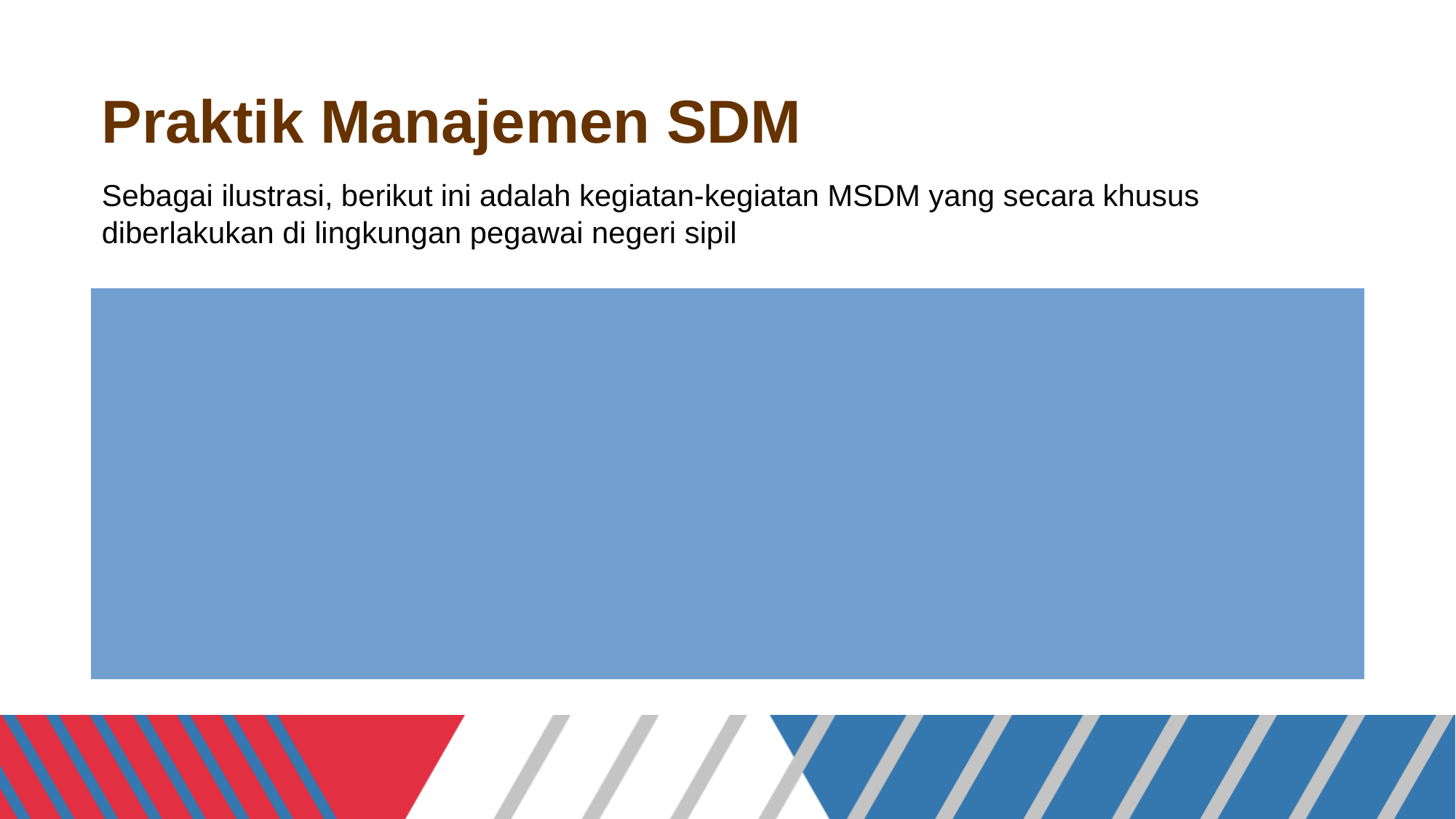

# Praktik Manajemen SDM
Sebagai ilustrasi, berikut ini adalah kegiatan-kegiatan MSDM yang secara khusus diberlakukan di lingkungan pegawai negeri sipil
Program UMUM :
	Penyusunan formasi, Pengadaan pegawai, Pengangkatan pertama, Penilaian pelaksanaan pekerjaan, Penyusunan Daftar Usulan Kegiatan, Pendidikan dan pelatihan, Kenaikan gaji, Kenaikan pangkat, Tunjangan-tunjangan, Mutasi jabatan, Mutasi kerja, Pemberian cuti, Pemberian penghargaan, Pembinaan kesejahteraan, Tabungan asuransi pensiun, Pemberhentian, Pensiun

Program KHUSUS :
	Pembinaan tenaga kerja, Penyelesaian kasus perorangan, Penggantian surat yang hilang, Peninjauan masa kerja, Penyelesaian masalah kepegawaian, Pengurusan NIP atau Kartu pegawai, Pengurusan kartu istri atau kartu suami, Pengurusan asuransi kesehatan, Pengurusan tabungan asuransi pensiun